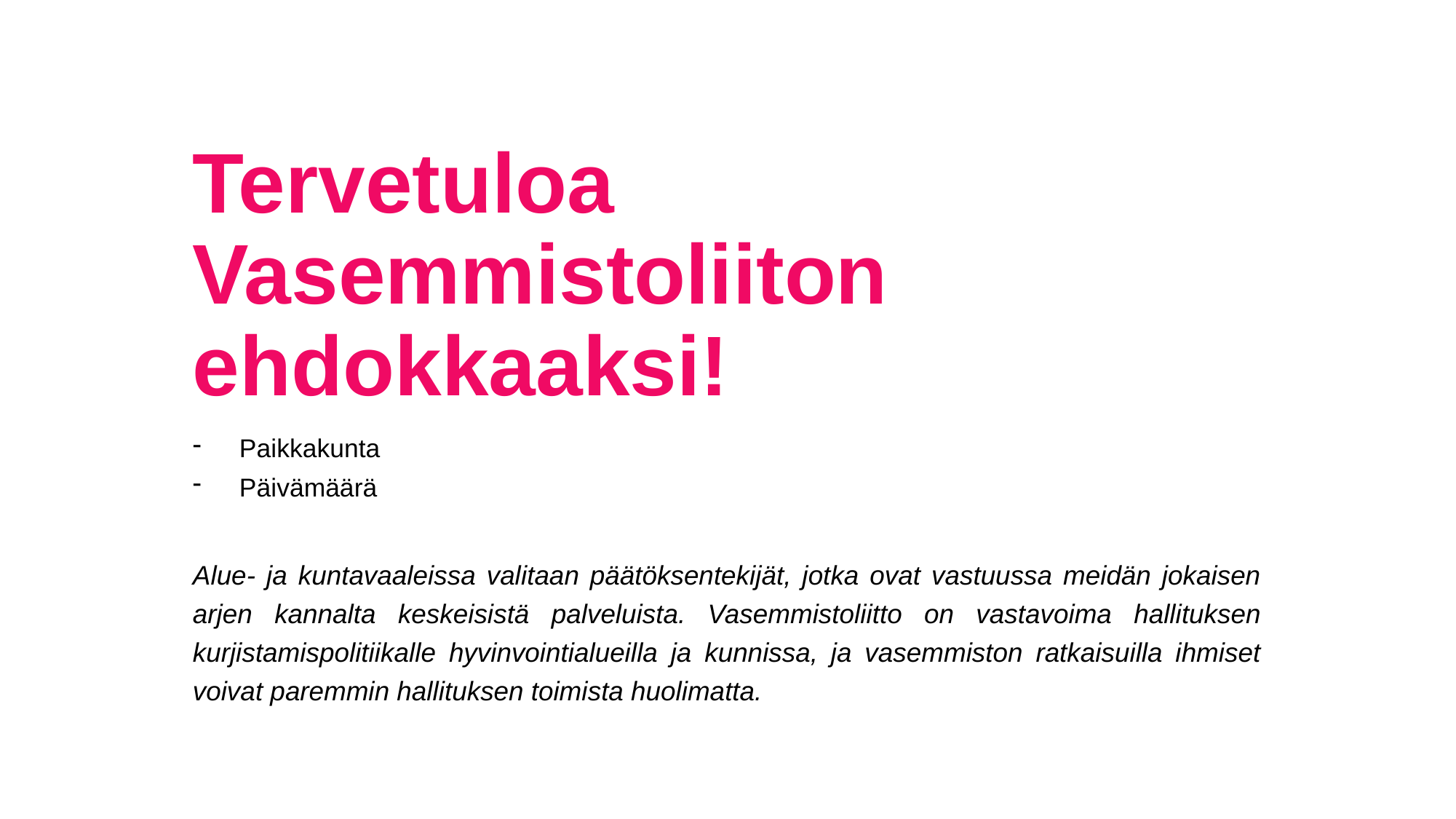

# Tervetuloa Vasemmistoliiton ehdokkaaksi!
Paikkakunta
Päivämäärä

Alue- ja kuntavaaleissa valitaan päätöksentekijät, jotka ovat vastuussa meidän jokaisen arjen kannalta keskeisistä palveluista. Vasemmistoliitto on vastavoima hallituksen kurjistamispolitiikalle hyvinvointialueilla ja kunnissa, ja vasemmiston ratkaisuilla ihmiset voivat paremmin hallituksen toimista huolimatta.